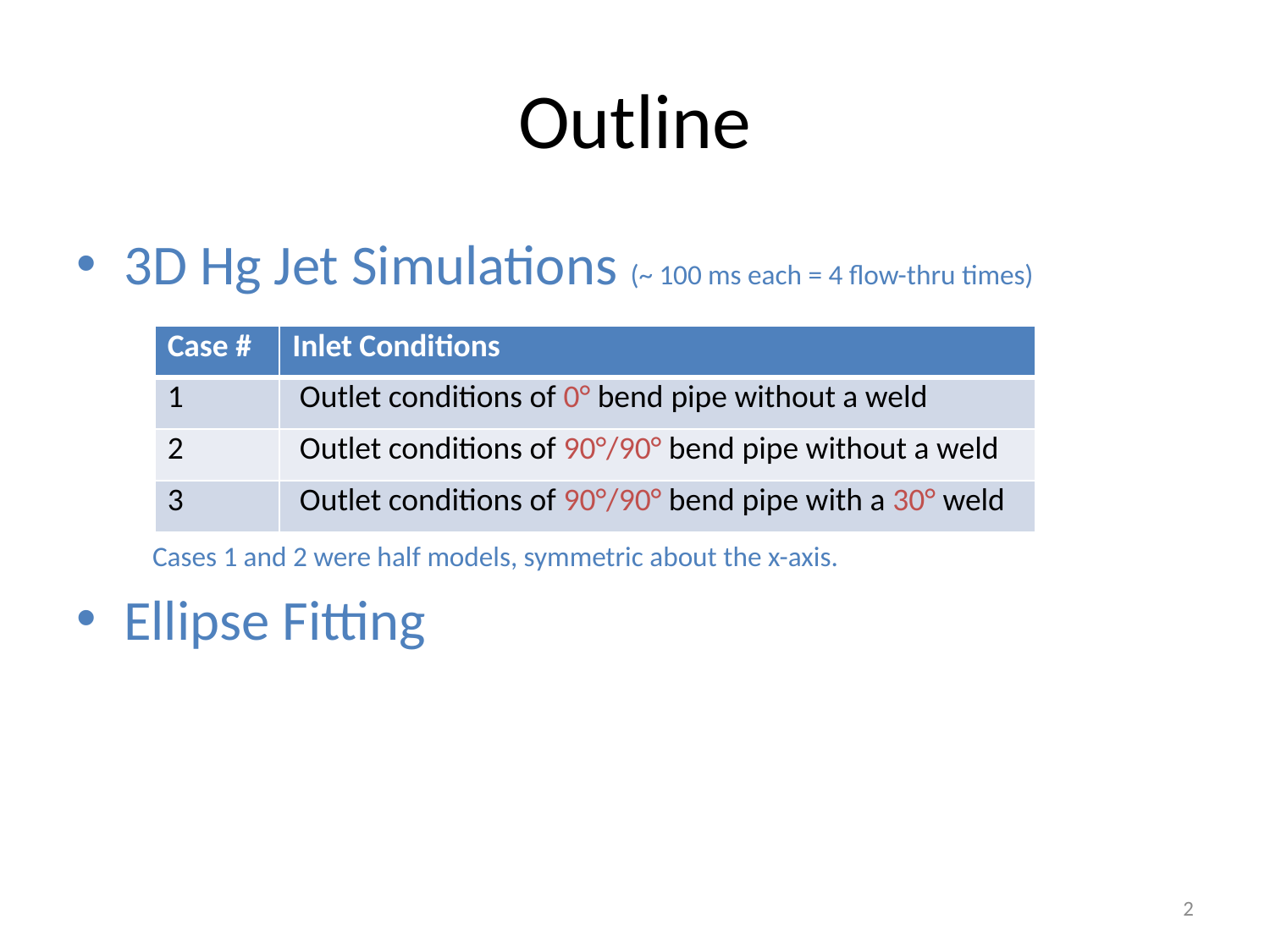

# Outline
3D Hg Jet Simulations (~ 100 ms each = 4 flow-thru times)

            Cases 1 and 2 were half models, symmetric about the x-axis.
Ellipse Fitting
| Case # | Inlet Conditions |
| --- | --- |
| 1 | Outlet conditions of 0° bend pipe without a weld |
| 2 | Outlet conditions of 90°/90° bend pipe without a weld |
| 3 | Outlet conditions of 90°/90° bend pipe with a 30° weld |
2